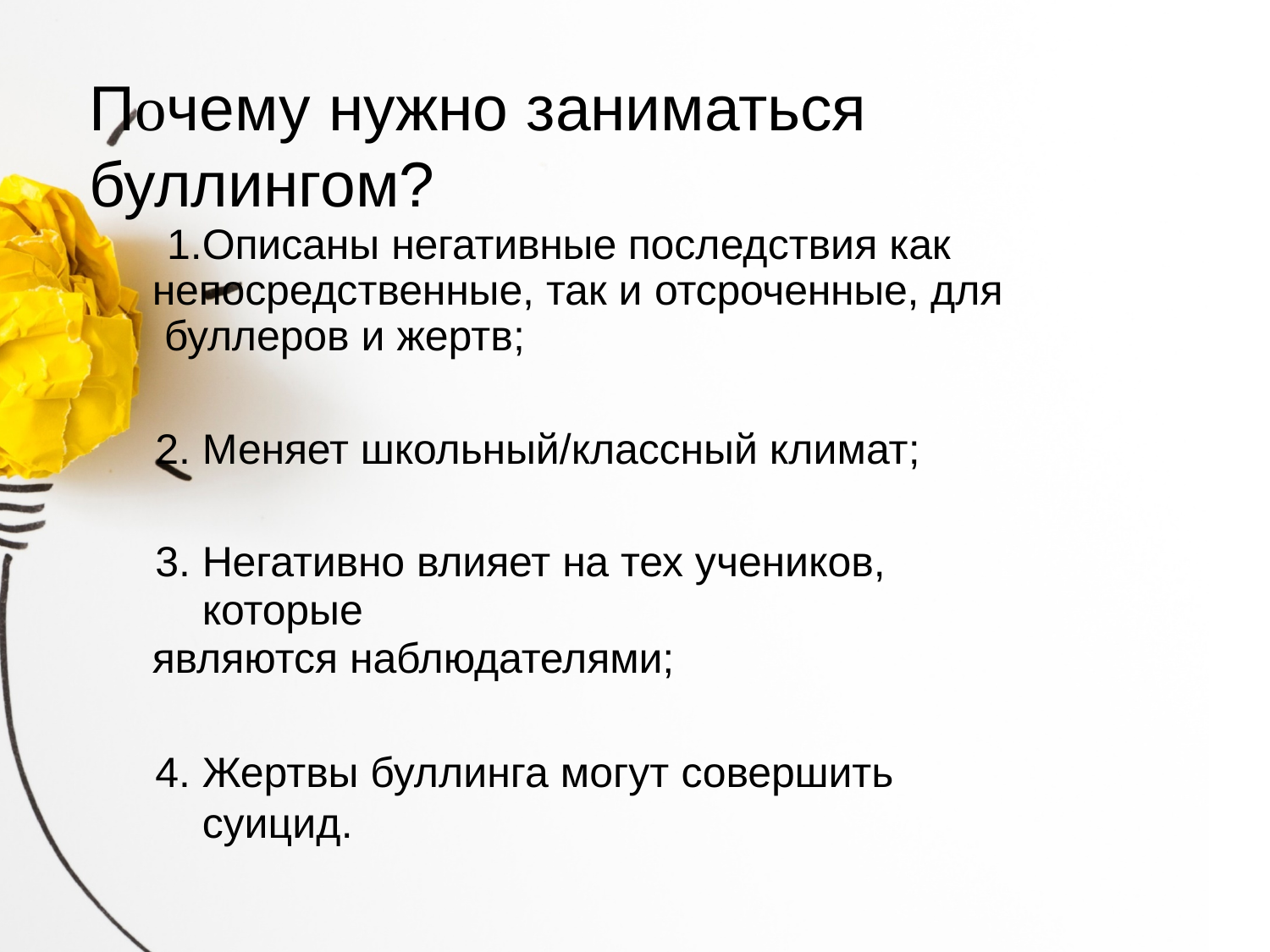

# Почему нужно заниматься  буллингом?
Описаны негативные последствия как  непосредственные, так и отсроченные, для  буллеров и жертв;

Меняет школьный/классный климат;

Негативно влияет на тех учеников, которые
являются наблюдателями;

Жертвы буллинга могут совершить суицид.